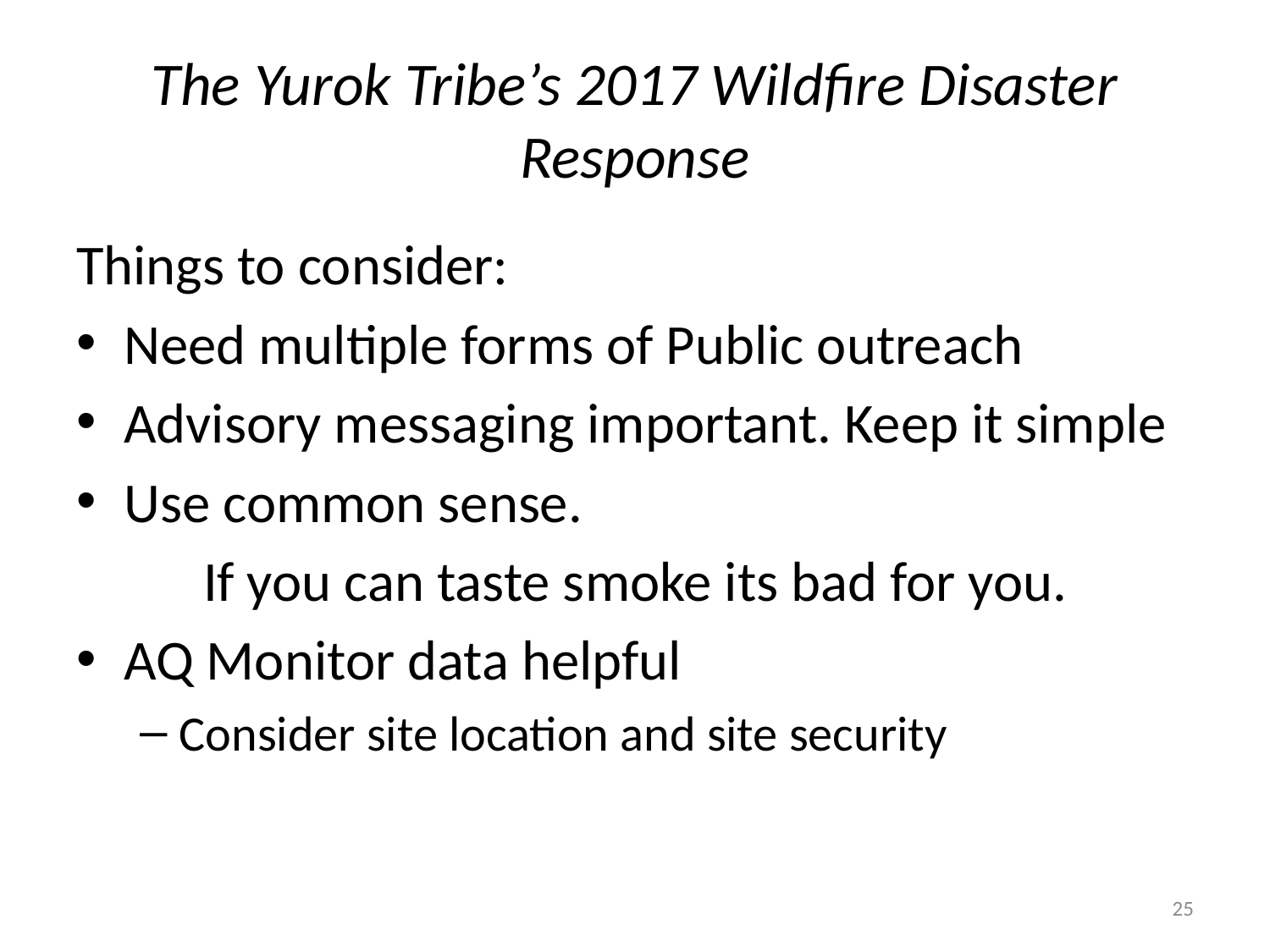

# The Yurok Tribe’s 2017 Wildfire Disaster Response
Things to consider:
Need multiple forms of Public outreach
Advisory messaging important. Keep it simple
Use common sense.
	If you can taste smoke its bad for you.
AQ Monitor data helpful
Consider site location and site security

25